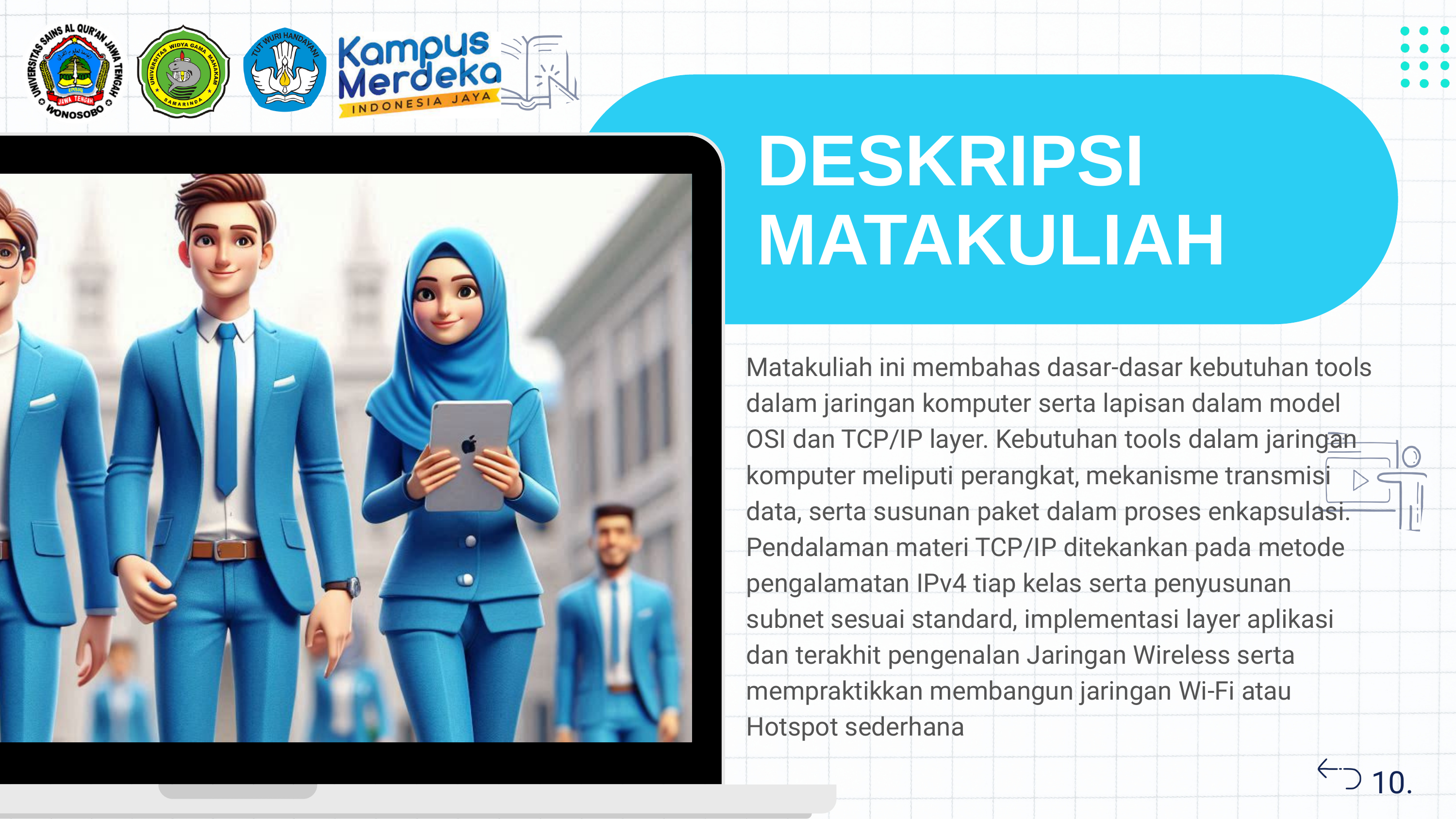

DESKRIPSI MATAKULIAH

Matakuliah ini membahas dasar-dasar kebutuhan tools dalam jaringan komputer serta lapisan dalam model OSI dan TCP/IP layer. Kebutuhan tools dalam jaringan komputer meliputi perangkat, mekanisme transmisi data, serta susunan paket dalam proses enkapsulasi. Pendalaman materi TCP/IP ditekankan pada metode pengalamatan IPv4 tiap kelas serta penyusunan subnet sesuai standard, implementasi layer aplikasi dan terakhit pengenalan Jaringan Wireless serta mempraktikkan membangun jaringan Wi-Fi atau Hotspot sederhana

10.